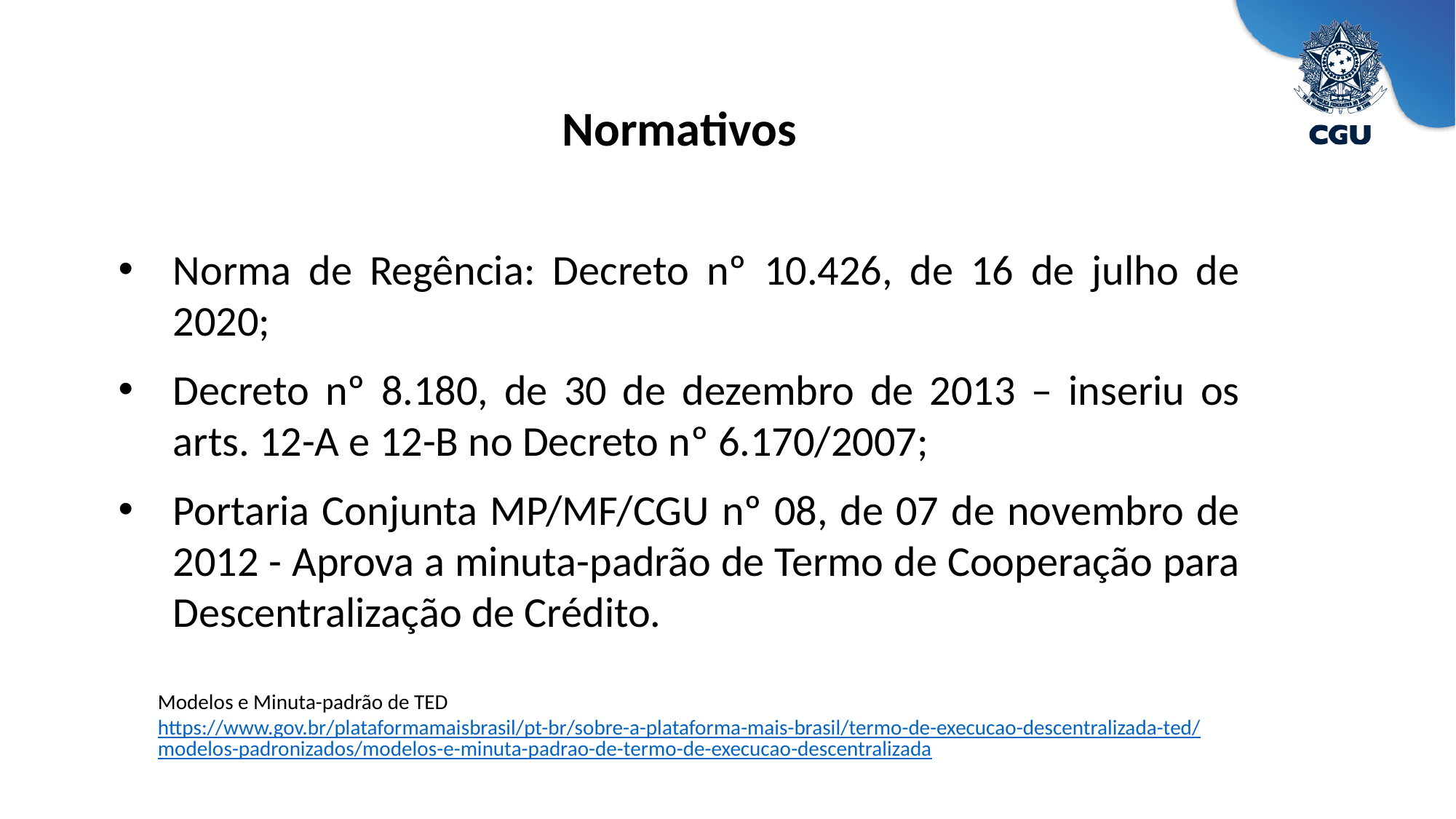

Normativos

Norma de Regência: Decreto nº 10.426, de 16 de julho de 2020;
Decreto nº 8.180, de 30 de dezembro de 2013 – inseriu os arts. 12-A e 12-B no Decreto nº 6.170/2007;
Portaria Conjunta MP/MF/CGU nº 08, de 07 de novembro de 2012 - Aprova a minuta-padrão de Termo de Cooperação para Descentralização de Crédito.
Modelos e Minuta-padrão de TED  https://www.gov.br/plataformamaisbrasil/pt-br/sobre-a-plataforma-mais-brasil/termo-de-execucao-descentralizada-ted/modelos-padronizados/modelos-e-minuta-padrao-de-termo-de-execucao-descentralizada